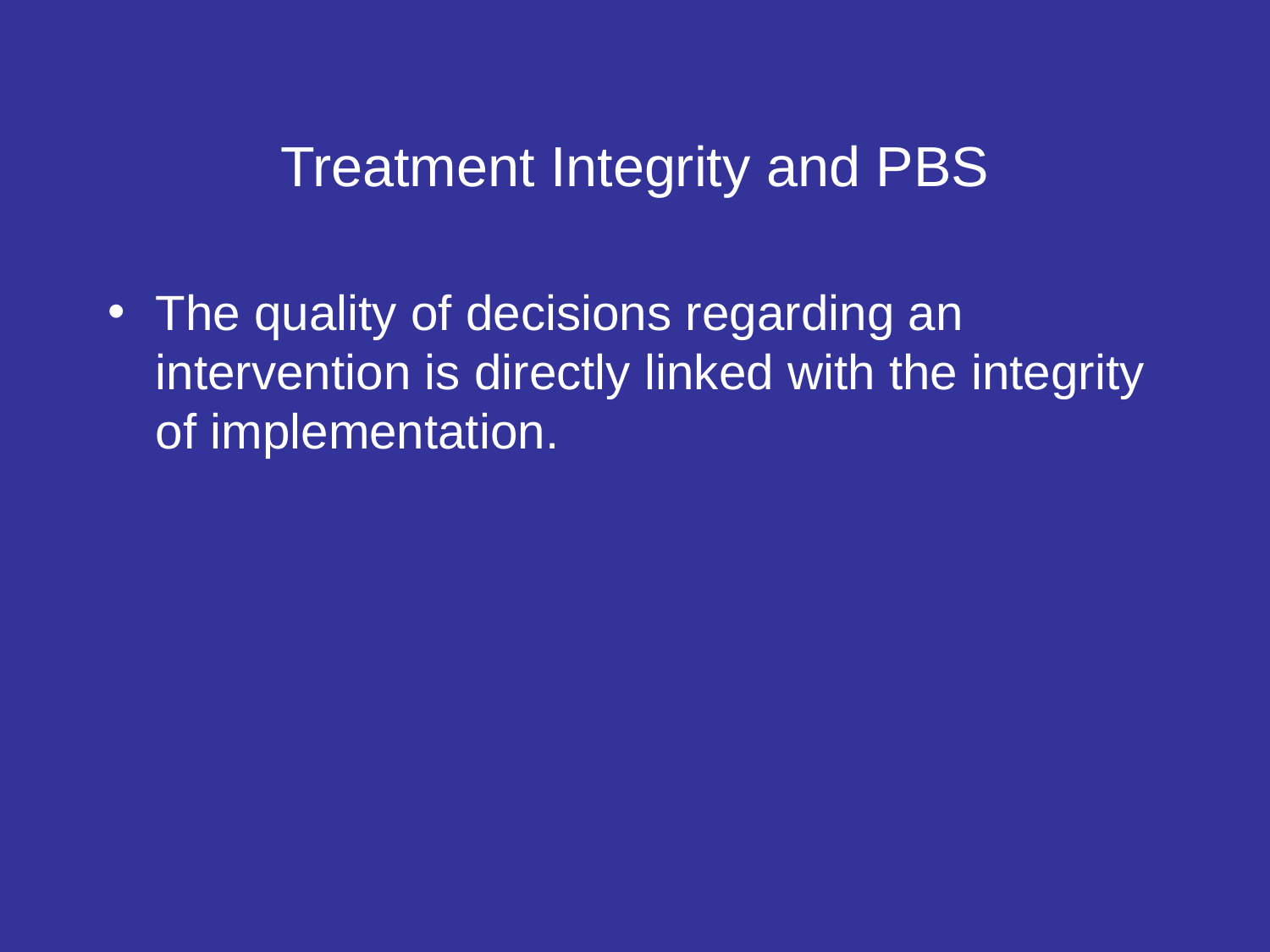

# Treatment Integrity and PBS
The quality of decisions regarding an intervention is directly linked with the integrity of implementation.